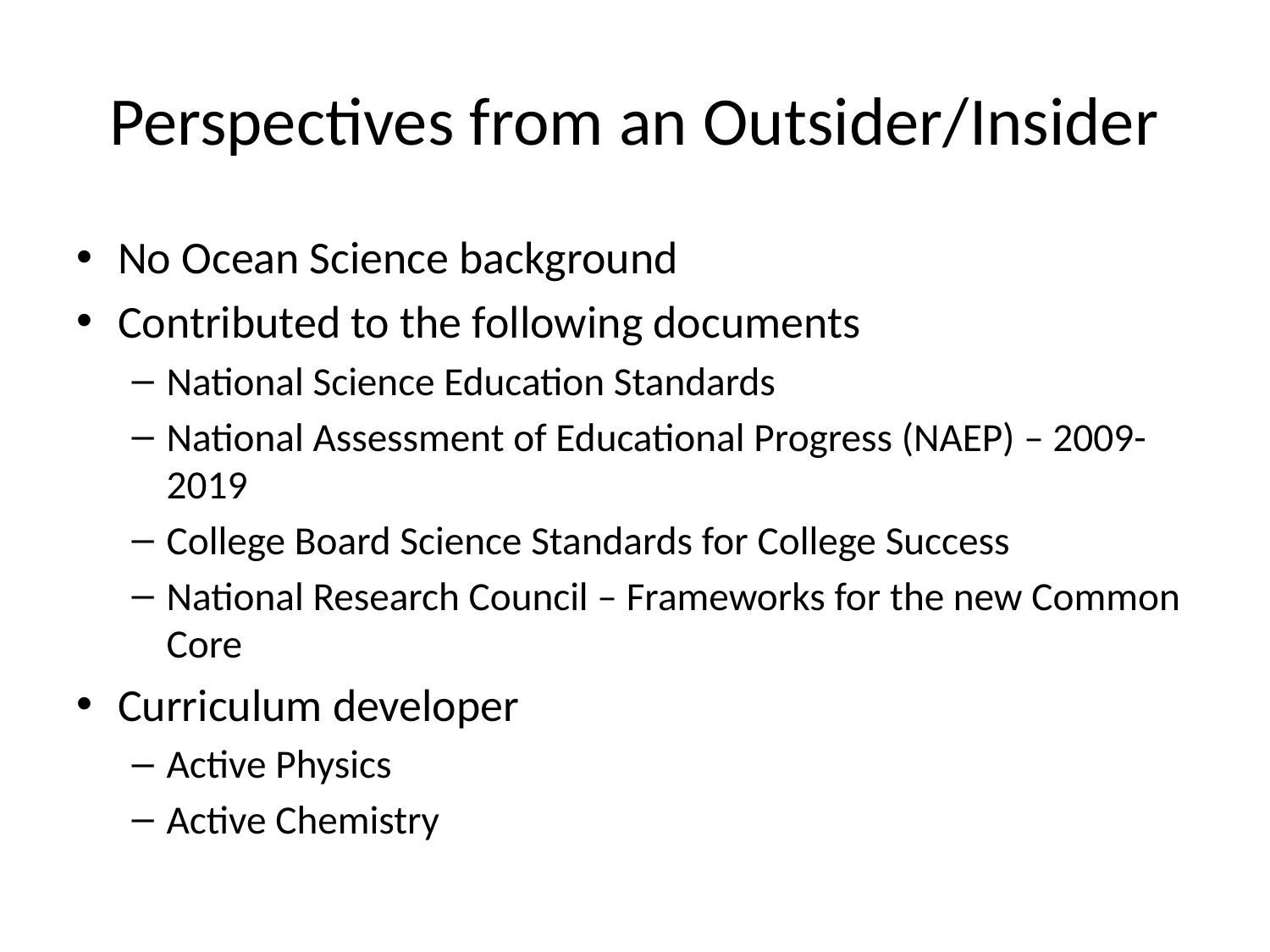

# Perspectives from an Outsider/Insider
No Ocean Science background
Contributed to the following documents
National Science Education Standards
National Assessment of Educational Progress (NAEP) – 2009-2019
College Board Science Standards for College Success
National Research Council – Frameworks for the new Common Core
Curriculum developer
Active Physics
Active Chemistry